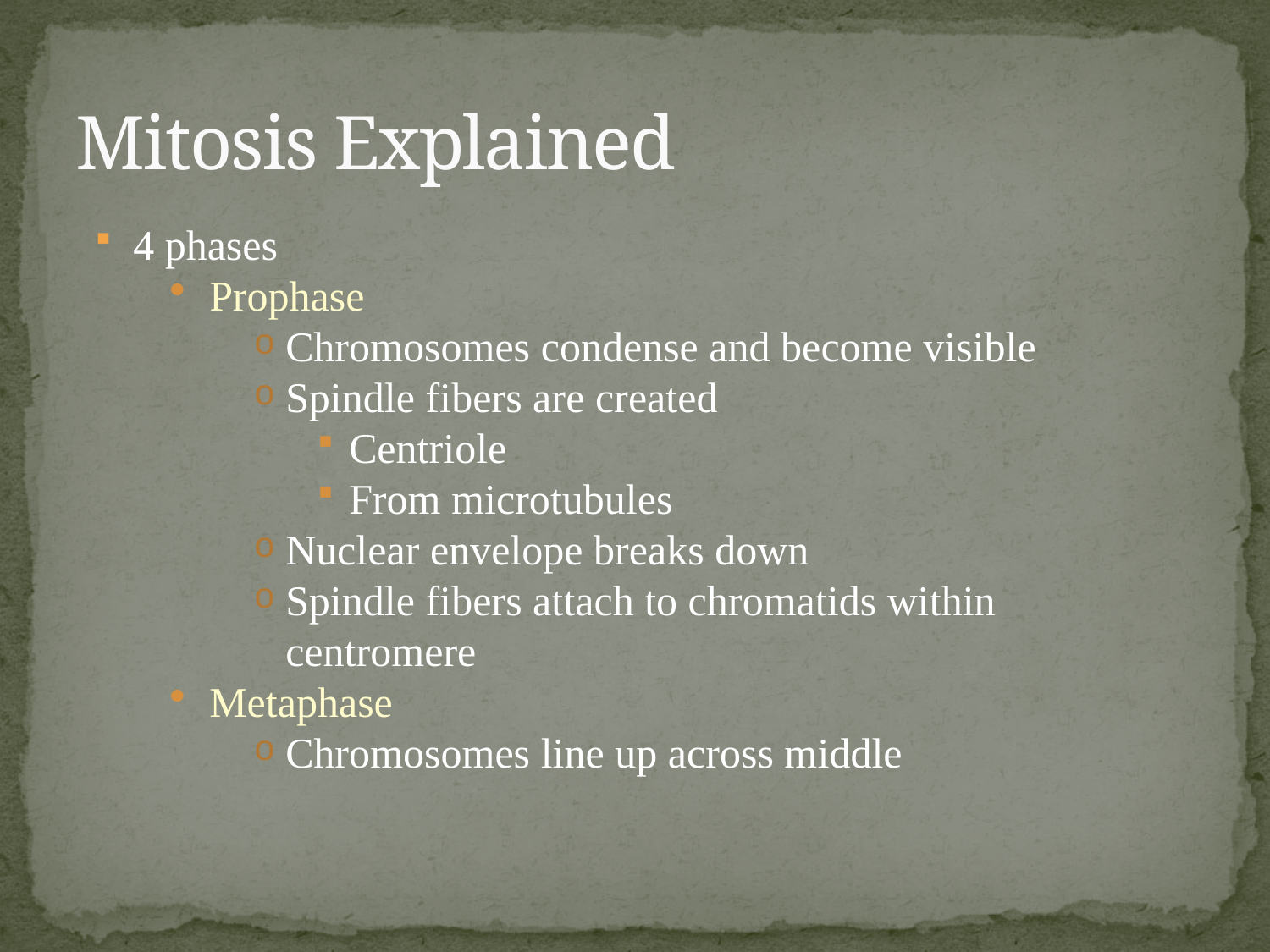

# Mitosis Explained
4 phases
Prophase
Chromosomes condense and become visible
Spindle fibers are created
Centriole
From microtubules
Nuclear envelope breaks down
Spindle fibers attach to chromatids within centromere
Metaphase
Chromosomes line up across middle